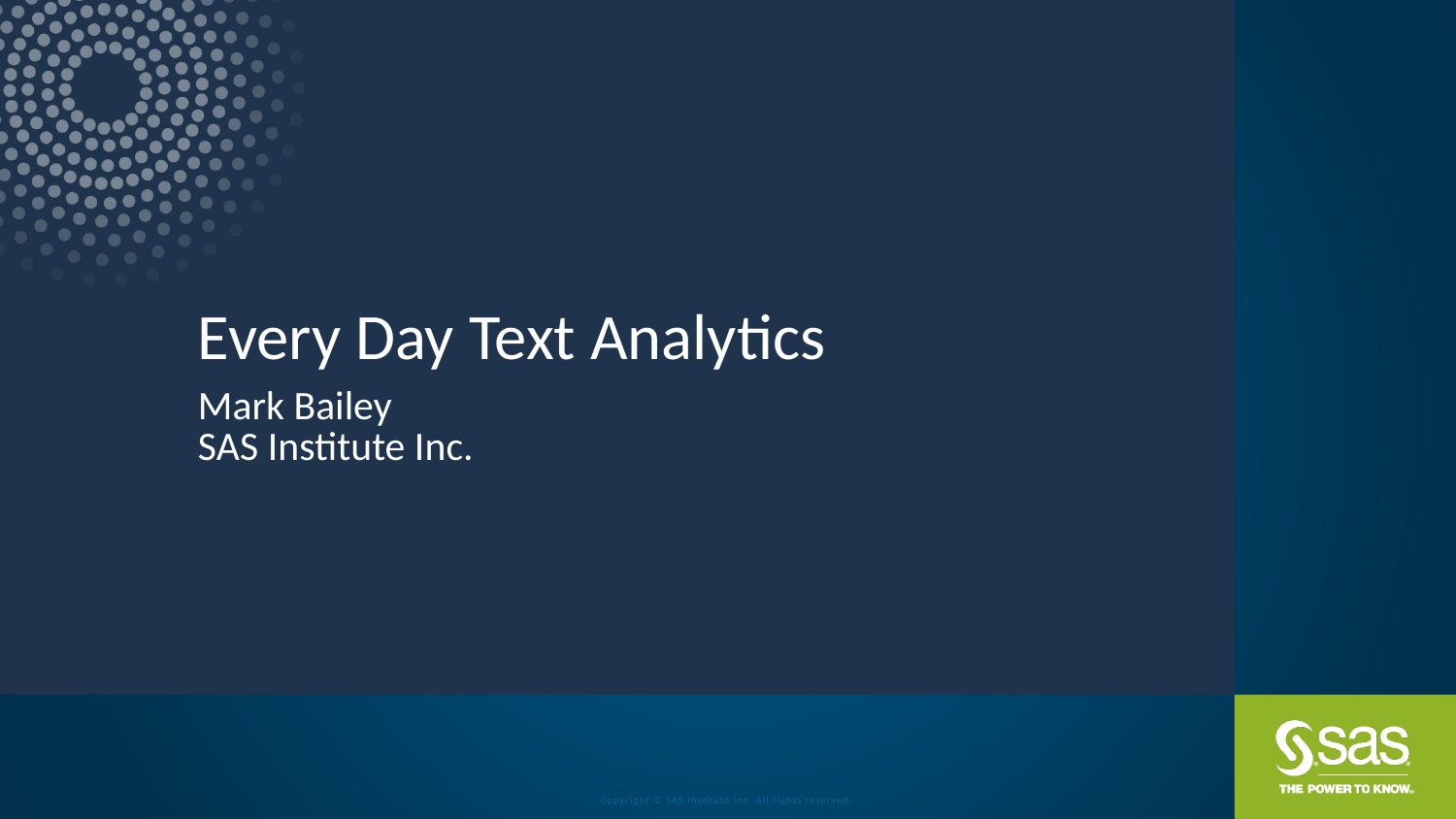

# Every Day Text Analytics
Mark Bailey
SAS Institute Inc.